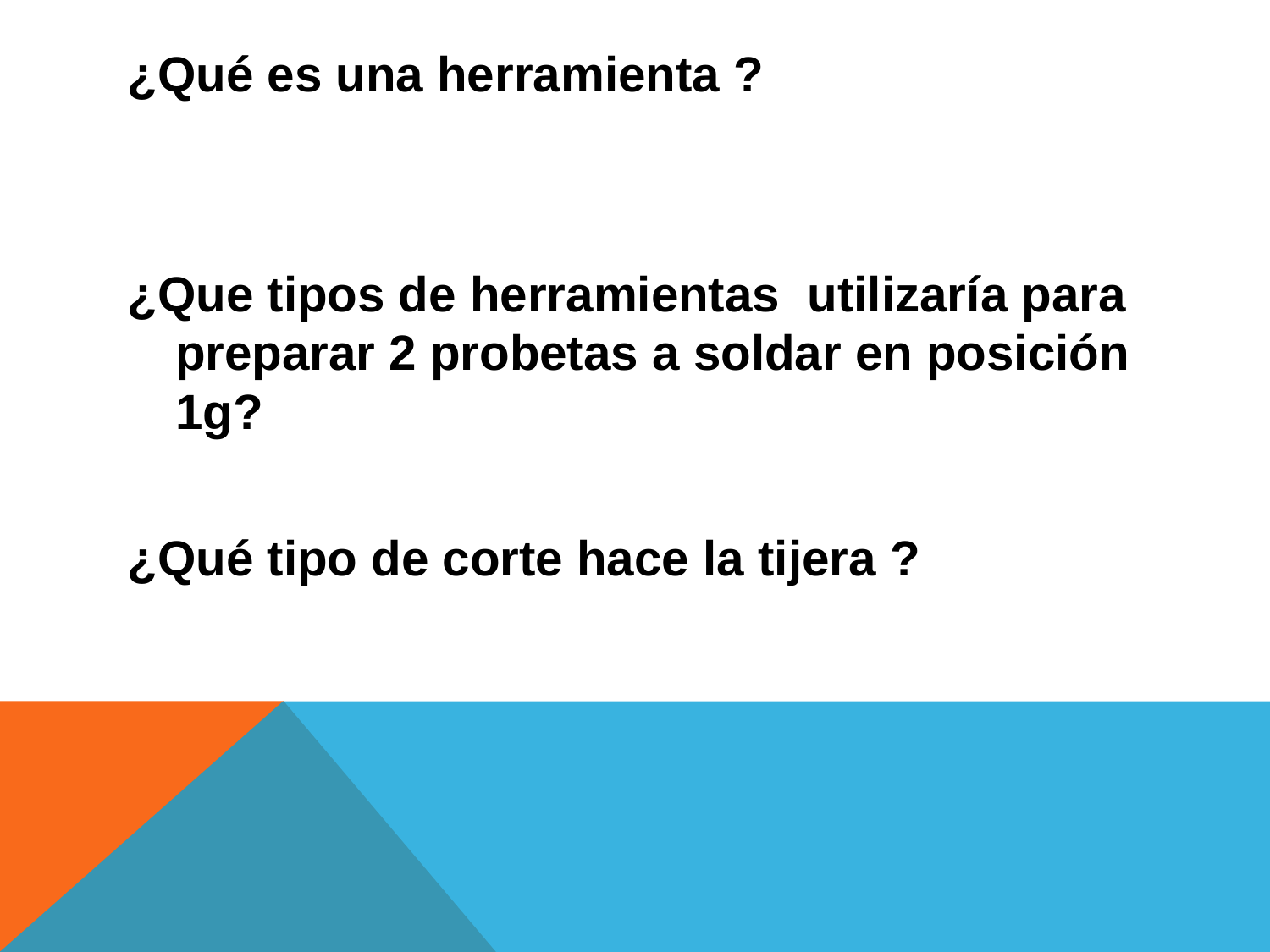

¿Qué es una herramienta ?

¿Que tipos de herramientas  utilizaría para preparar 2 probetas a soldar en posición 1g?

¿Qué tipo de corte hace la tijera ?